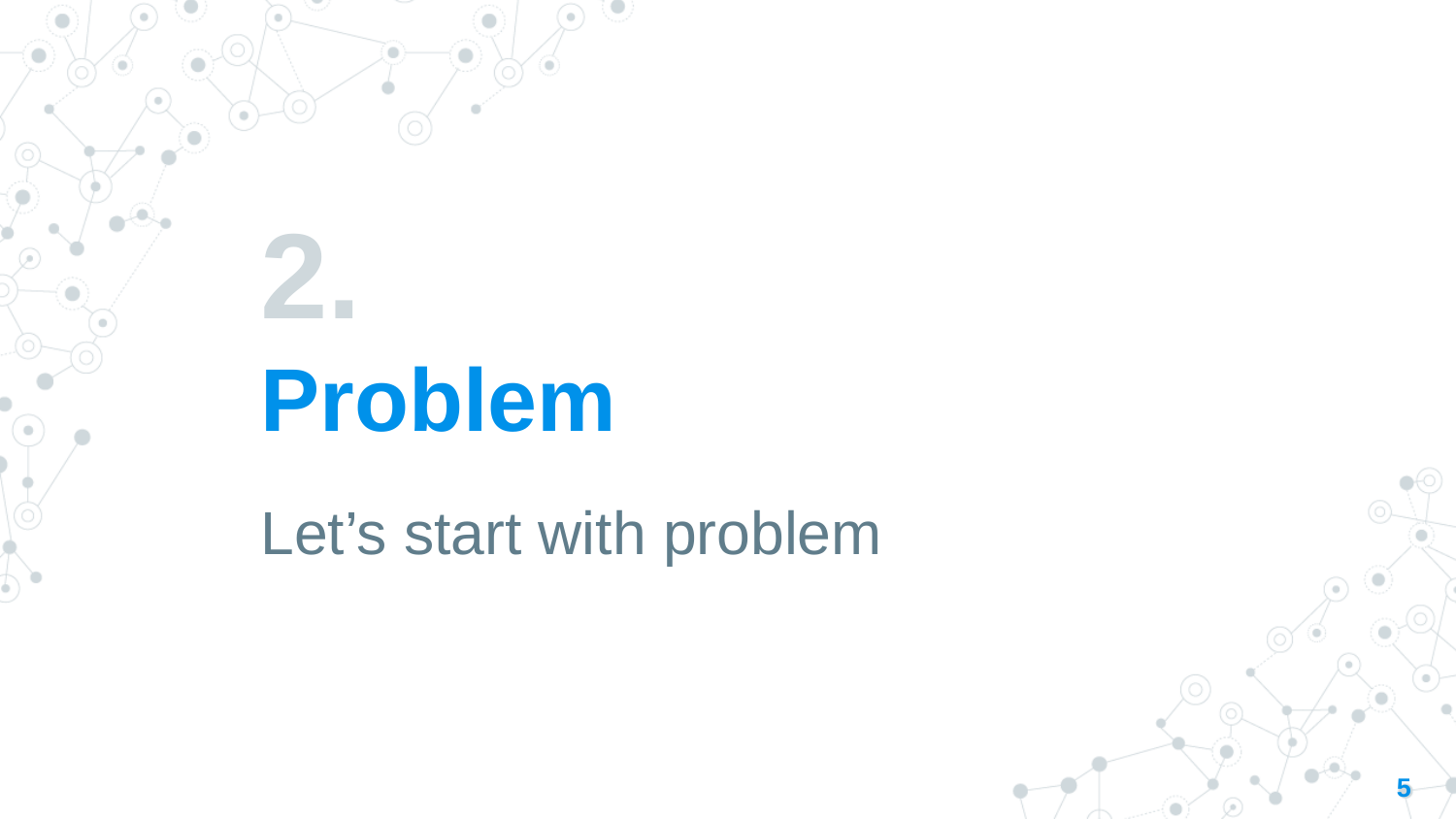

# 2.
Problem
Let’s start with problem
5